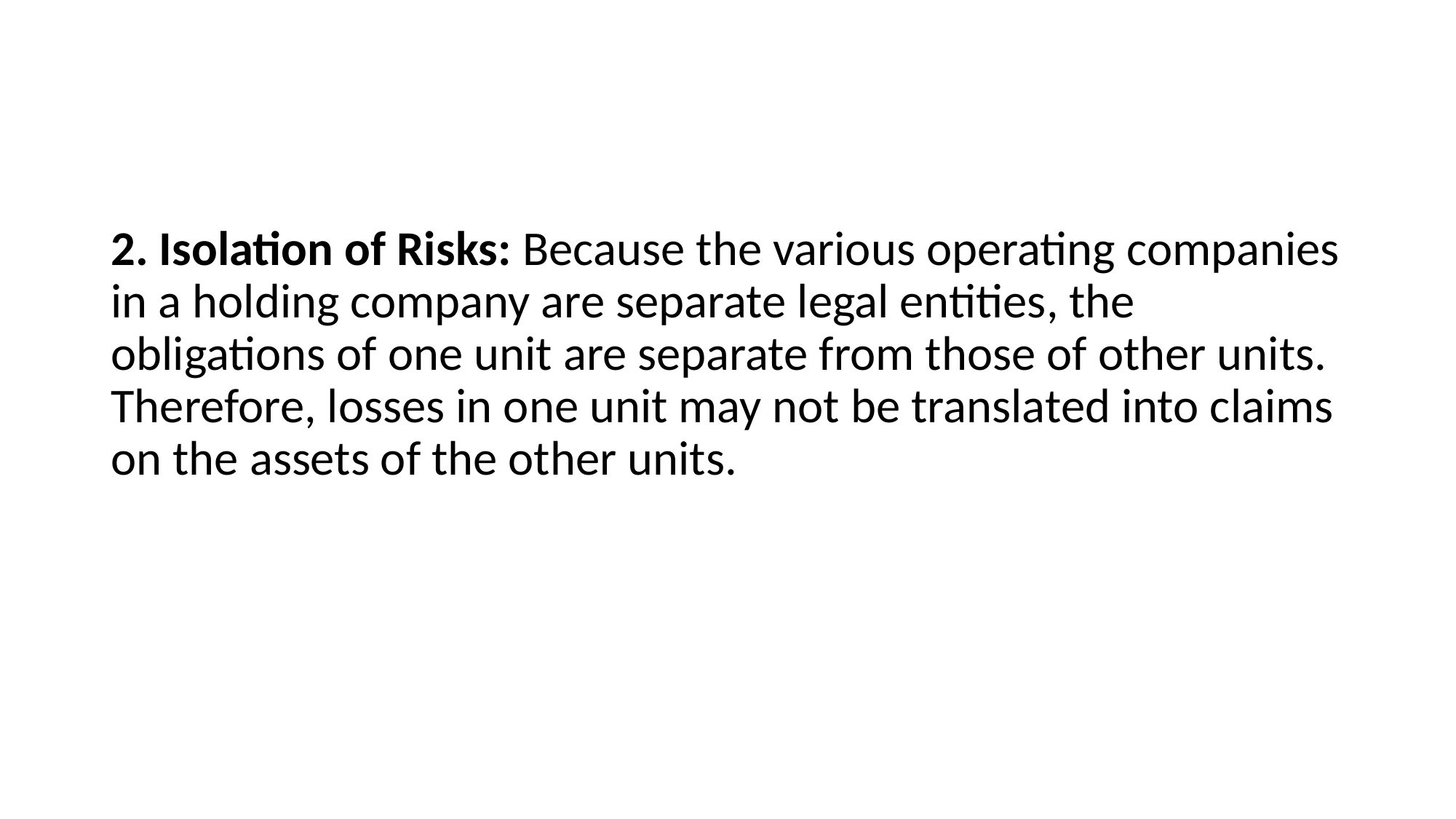

#
2. Isolation of Risks: Because the various operating companies in a holding company are separate legal entities, the obligations of one unit are separate from those of other units. Therefore, losses in one unit may not be translated into claims on the assets of the other units.